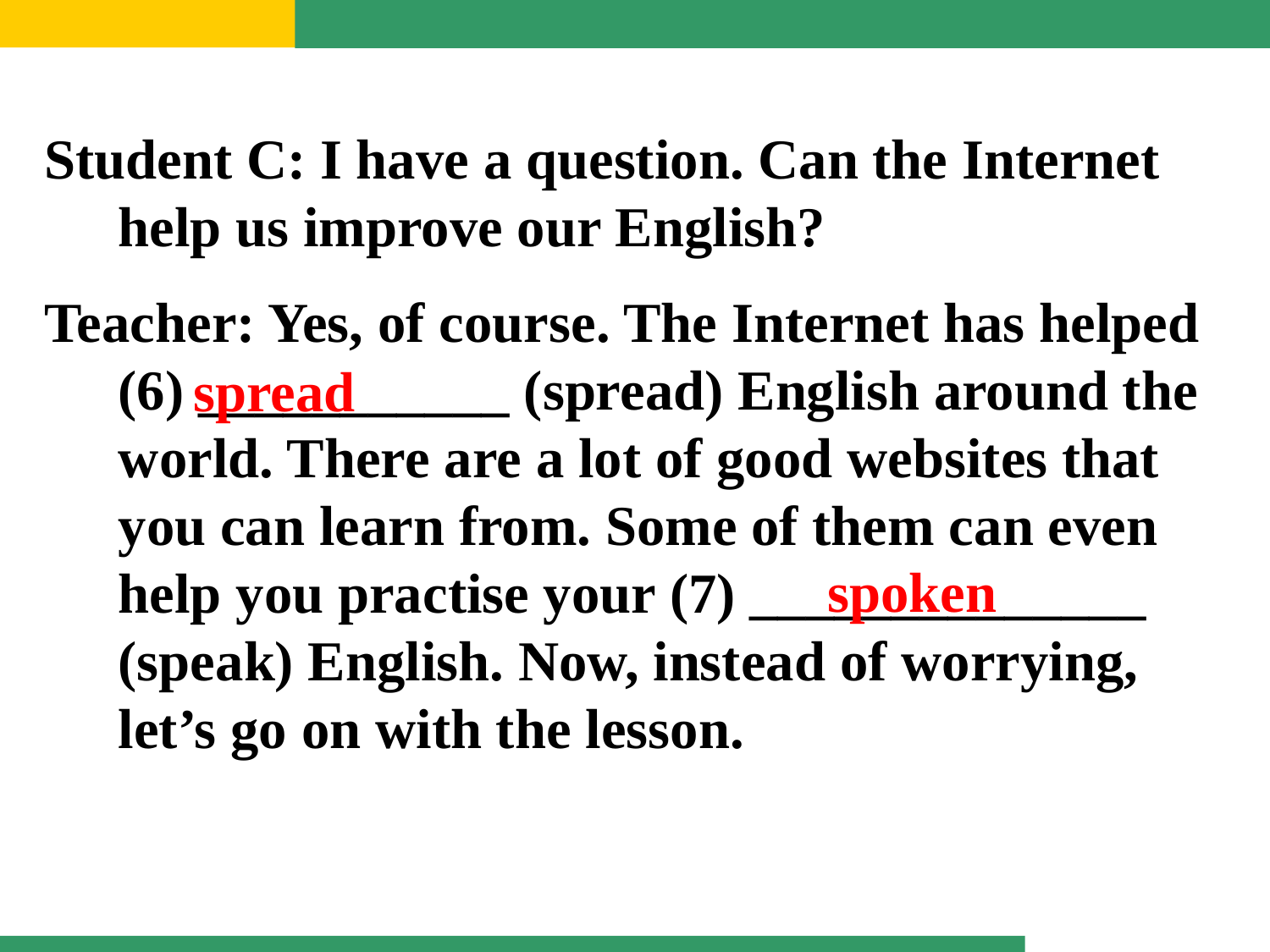

Student C: I have a question. Can the Internet help us improve our English?
Teacher: Yes, of course. The Internet has helped (6) ___________ (spread) English around the world. There are a lot of good websites that you can learn from. Some of them can even help you practise your (7) ______________ (speak) English. Now, instead of worrying, let’s go on with the lesson.
spread
spoken